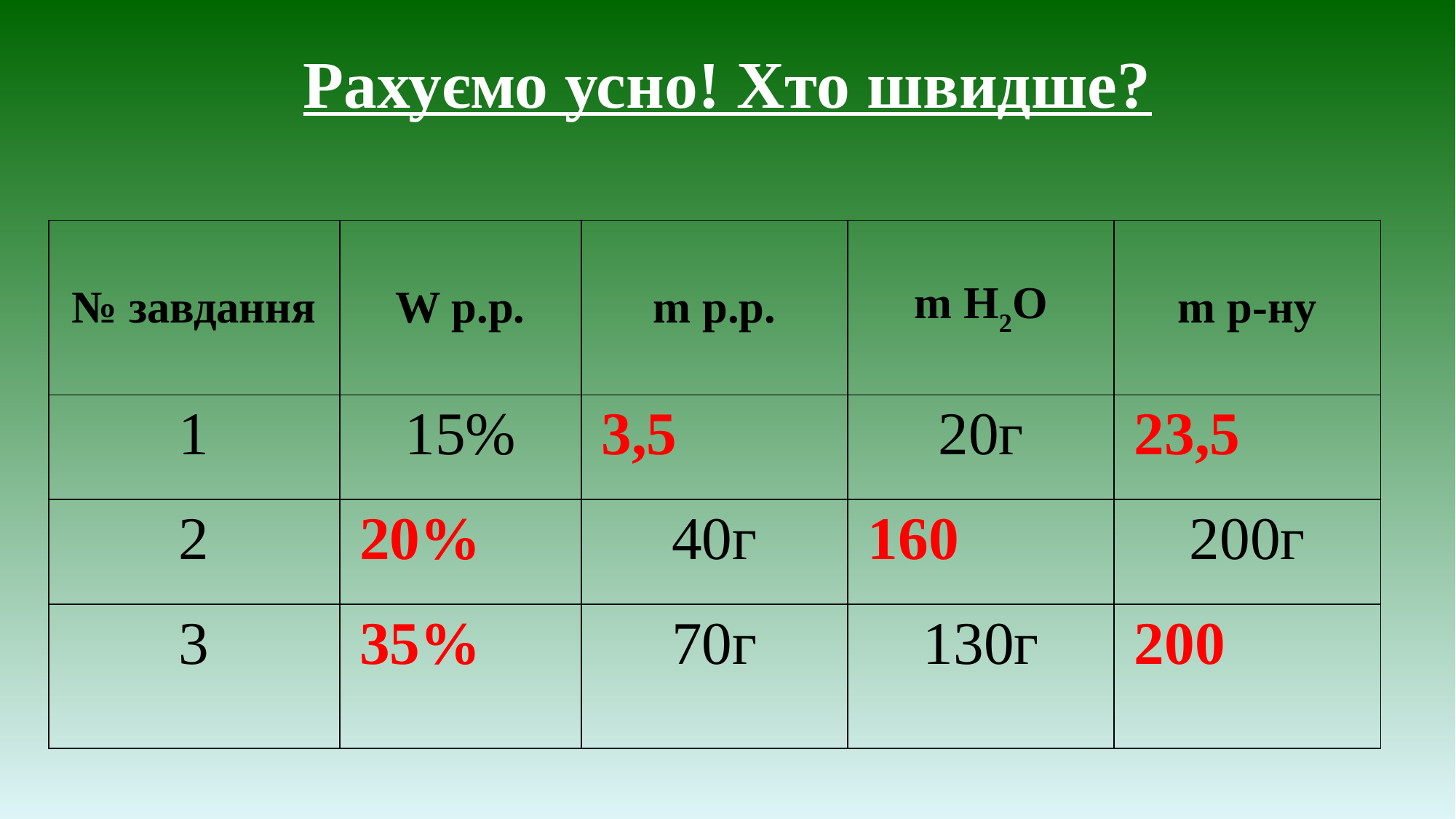

Рахуємо усно! Хто швидше?

| № завдання | W р.р. | m p.p. | m H2O | m р-ну |
| --- | --- | --- | --- | --- |
| 1 | 15% | 3,5 | 20г | 23,5 |
| 2 | 20% | 40г | 160 | 200г |
| 3 | 35% | 70г | 130г | 200 |